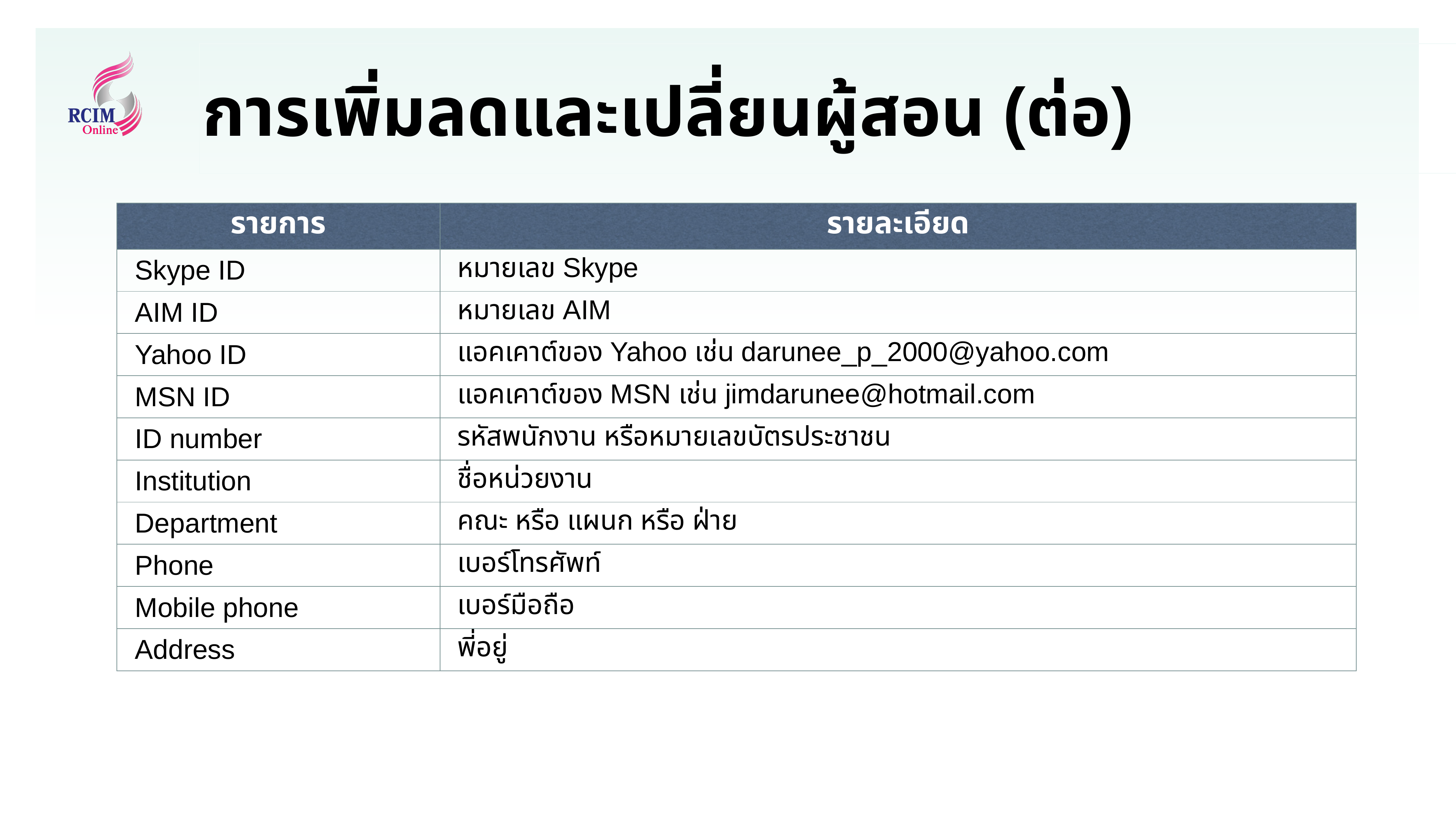

# การเพิ่มลดและเปลี่ยนผู้สอน (ต่อ)
| รายการ | รายละเอียด |
| --- | --- |
| Skype ID | หมายเลข Skype |
| AIM ID | หมายเลข AIM |
| Yahoo ID | แอคเคาต์ของ Yahoo เช่น darunee\_p\_2000@yahoo.com |
| MSN ID | แอคเคาต์ของ MSN เช่น jimdarunee@hotmail.com |
| ID number | รหัสพนักงาน หรือหมายเลขบัตรประชาชน |
| Institution | ชื่อหน่วยงาน |
| Department | คณะ หรือ แผนก หรือ ฝ่าย |
| Phone | เบอร์โทรศัพท์ |
| Mobile phone | เบอร์มือถือ |
| Address | พี่อยู่ |
6